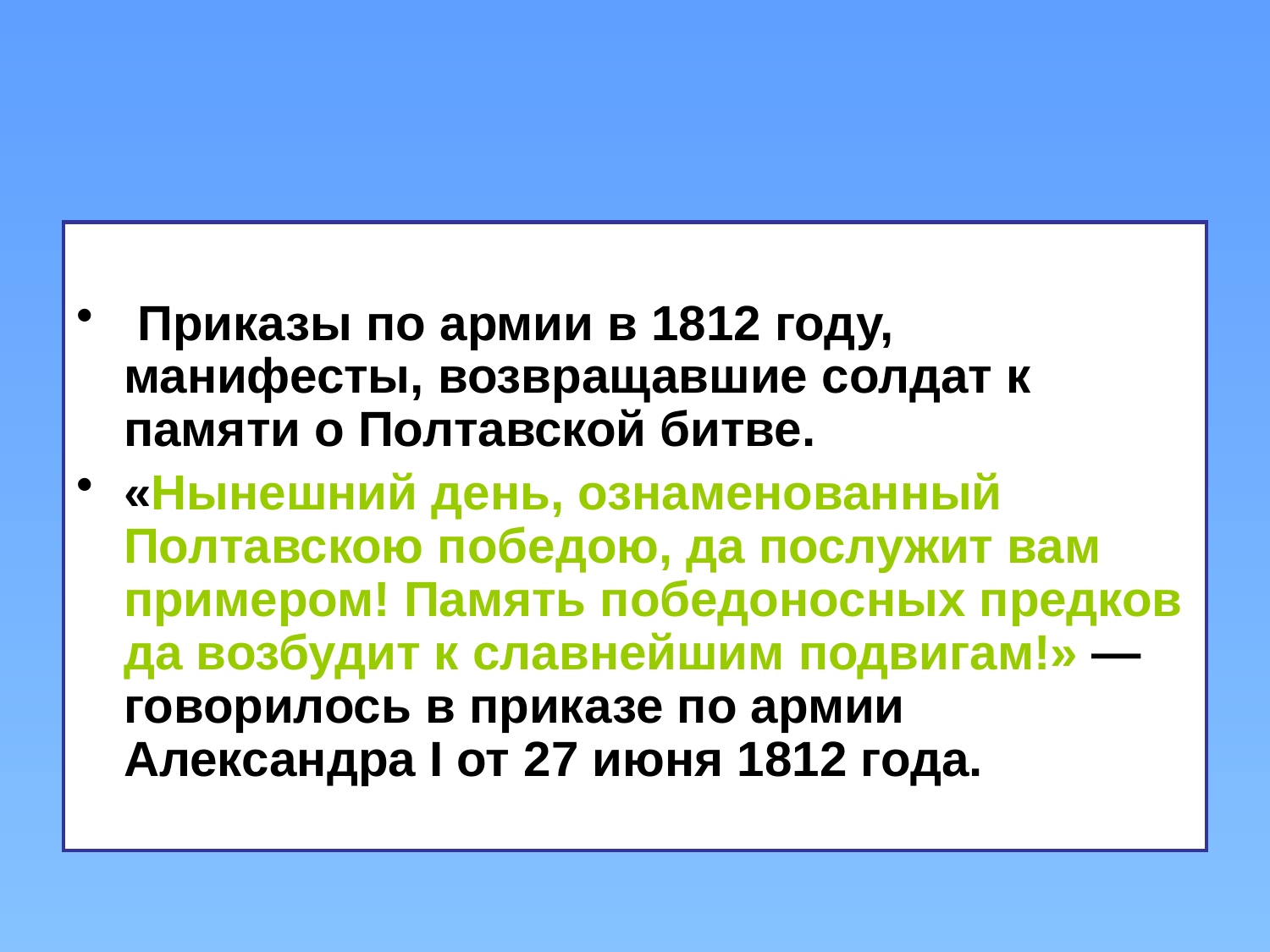

#

 Приказы по армии в 1812 году, манифесты, возвращавшие солдат к памяти о Полтавской битве.
«Нынешний день, ознаменованный Полтавскою победою, да послужит вам примером! Память победоносных предков да возбудит к славнейшим подвигам!» — говорилось в приказе по армии Александра I от 27 июня 1812 года.